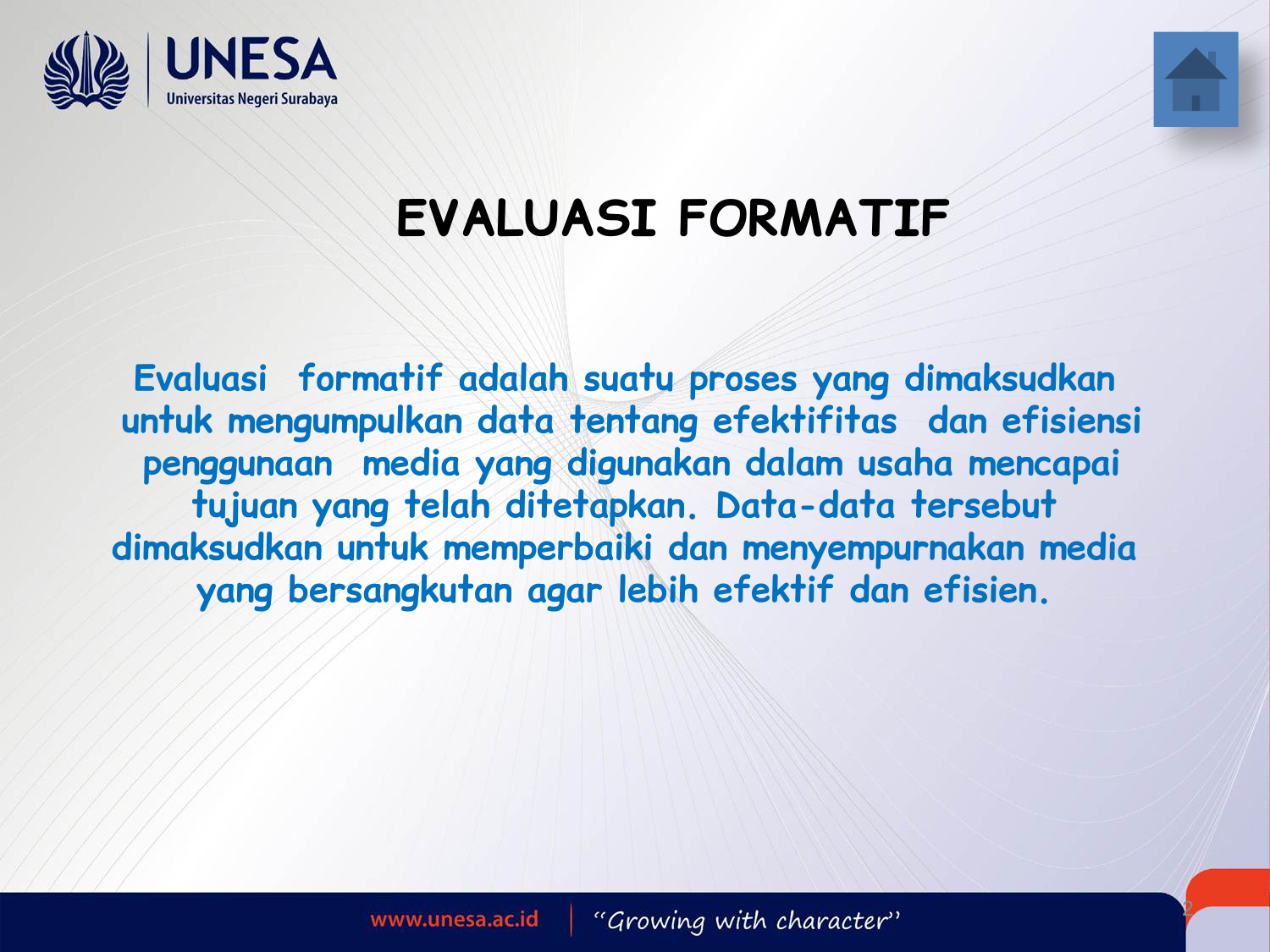

EVALUASI FORMATIF
Evaluasi  formatif adalah suatu proses yang dimaksudkan  untuk mengumpulkan data tentang efektifitas  dan efisiensi  penggunaan  media yang digunakan dalam usaha mencapai tujuan yang telah ditetapkan. Data-data tersebut dimaksudkan untuk memperbaiki dan menyempurnakan media yang bersangkutan agar lebih efektif dan efisien.
Created by : Hanifah Rasyidah R, Safira Diah F, Yoga Dwi M / TP 2015 B / Universitas Negeri Surabaya
2